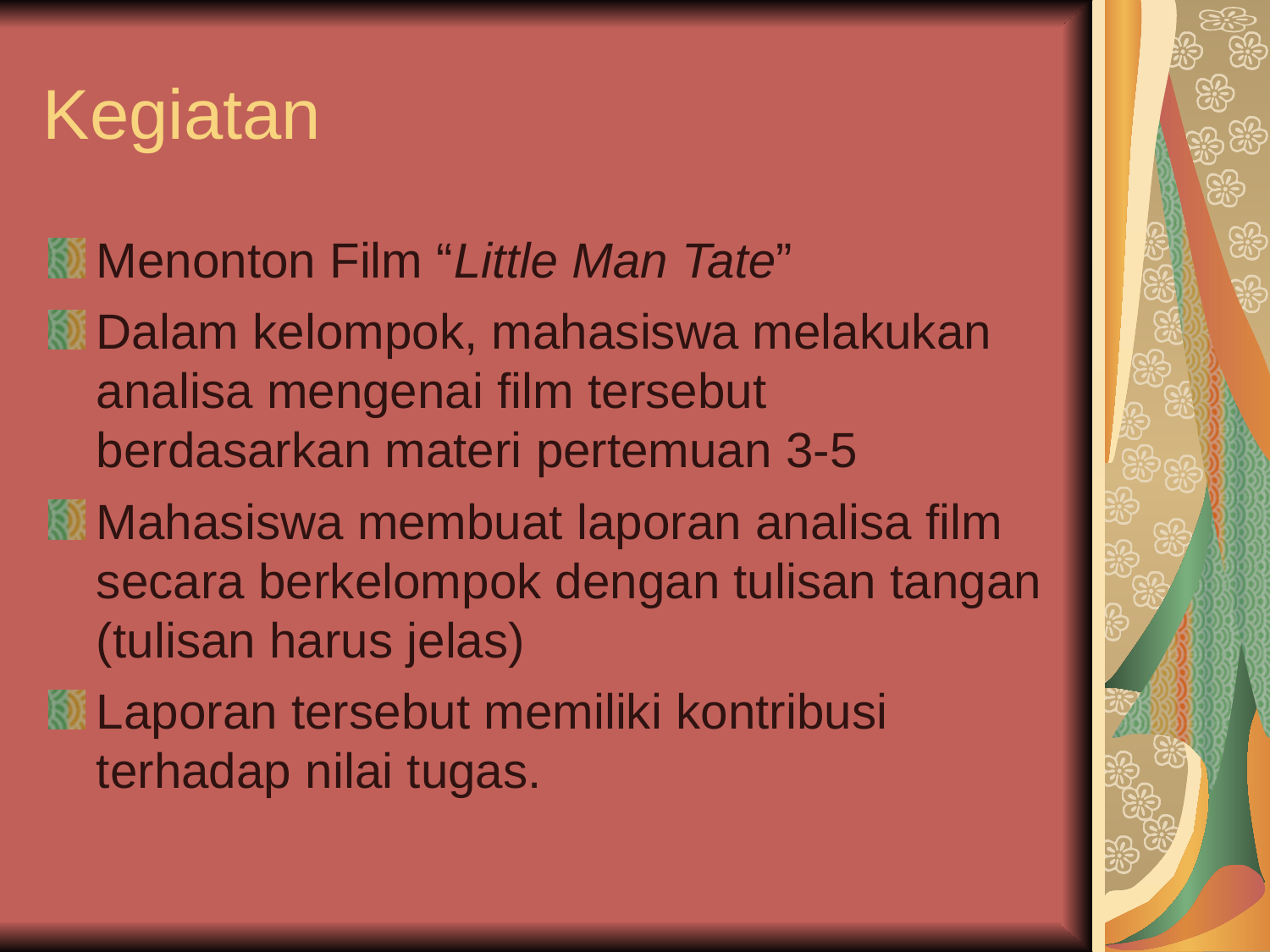

Kegiatan
Menonton Film “Little Man Tate”
Dalam kelompok, mahasiswa melakukan analisa mengenai film tersebut berdasarkan materi pertemuan 3-5
Mahasiswa membuat laporan analisa film secara berkelompok dengan tulisan tangan (tulisan harus jelas)
Laporan tersebut memiliki kontribusi terhadap nilai tugas.